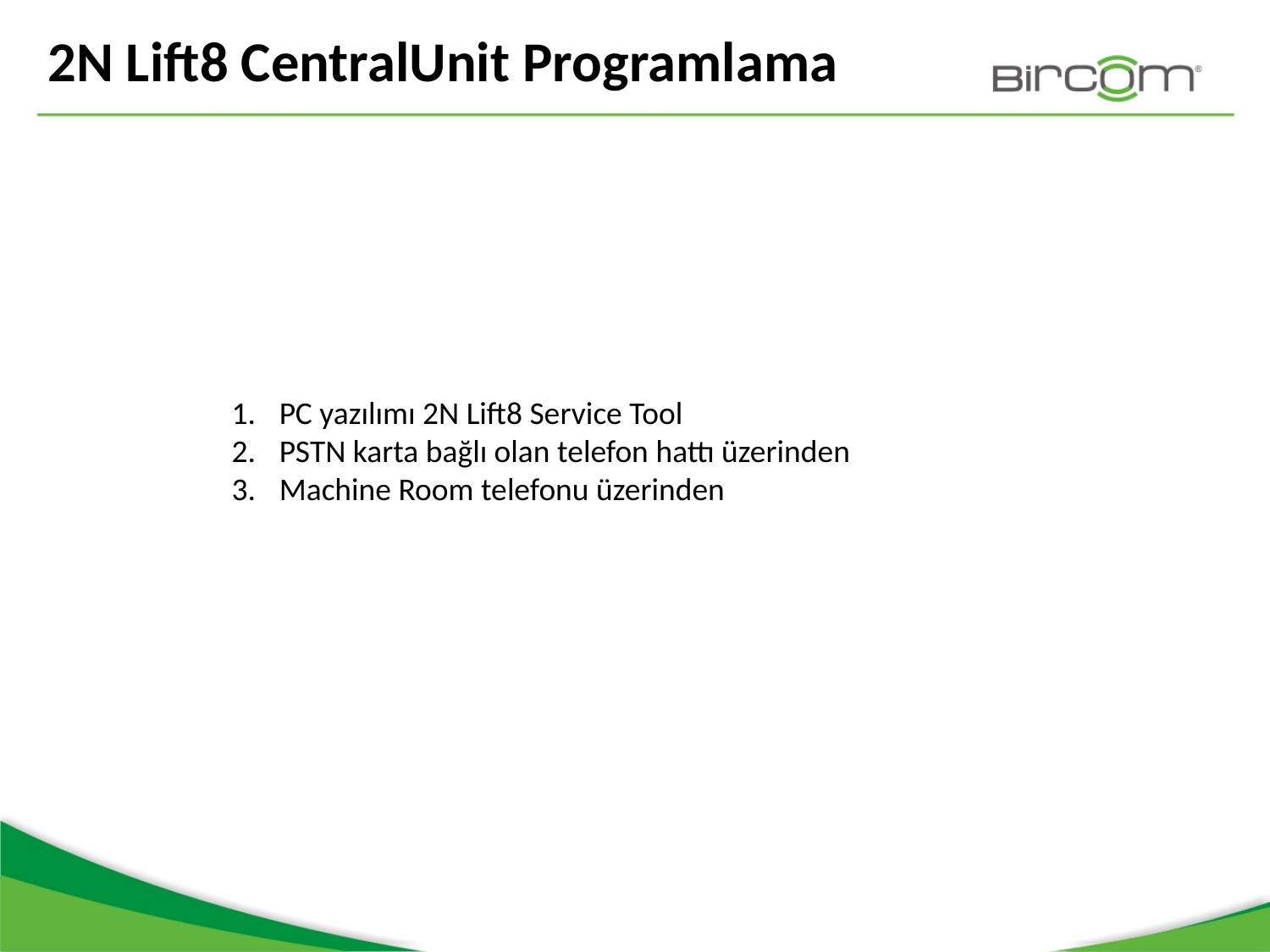

2N Lift8 CentralUnit Programlama
PC yazılımı 2N Lift8 Service Tool
PSTN karta bağlı olan telefon hattı üzerinden
Machine Room telefonu üzerinden